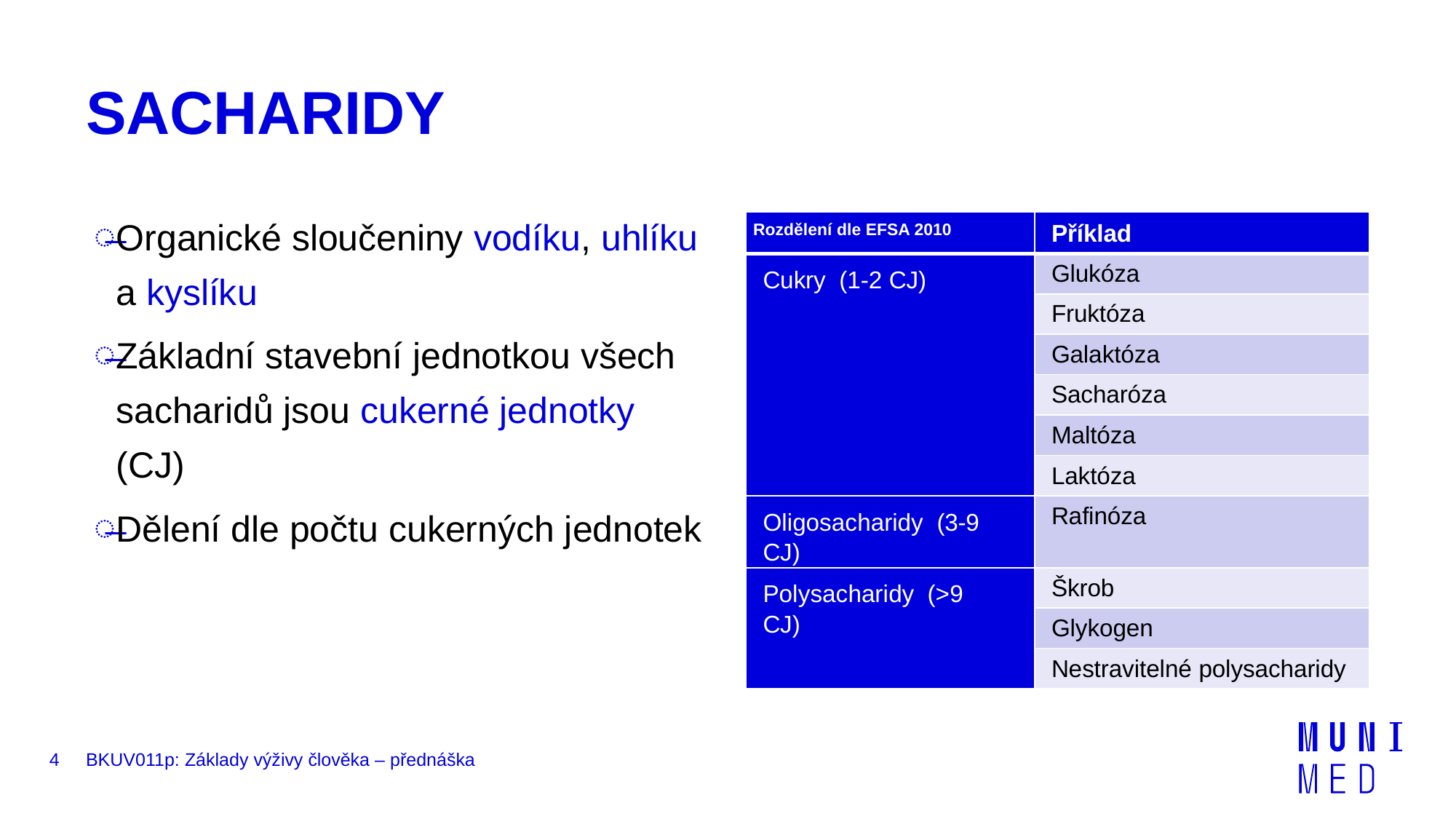

# SACHARIDY
Organické sloučeniny vodíku, uhlíku a kyslíku
Základní stavební jednotkou všech sacharidů jsou cukerné jednotky (CJ)
Dělení dle počtu cukerných jednotek
| Rozdělení dle EFSA 2010 | Příklad |
| --- | --- |
| Cukry (1-2 CJ) | Glukóza |
|  | Fruktóza |
|  | Galaktóza |
|  | Sacharóza |
|  | Maltóza |
|  | Laktóza |
| Oligosacharidy (3-9 CJ) | Rafinóza |
| Polysacharidy (>9 CJ) | Škrob |
|  | Glykogen |
|  | Nestravitelné polysacharidy |
4
BKUV011p: Základy výživy člověka – přednáška